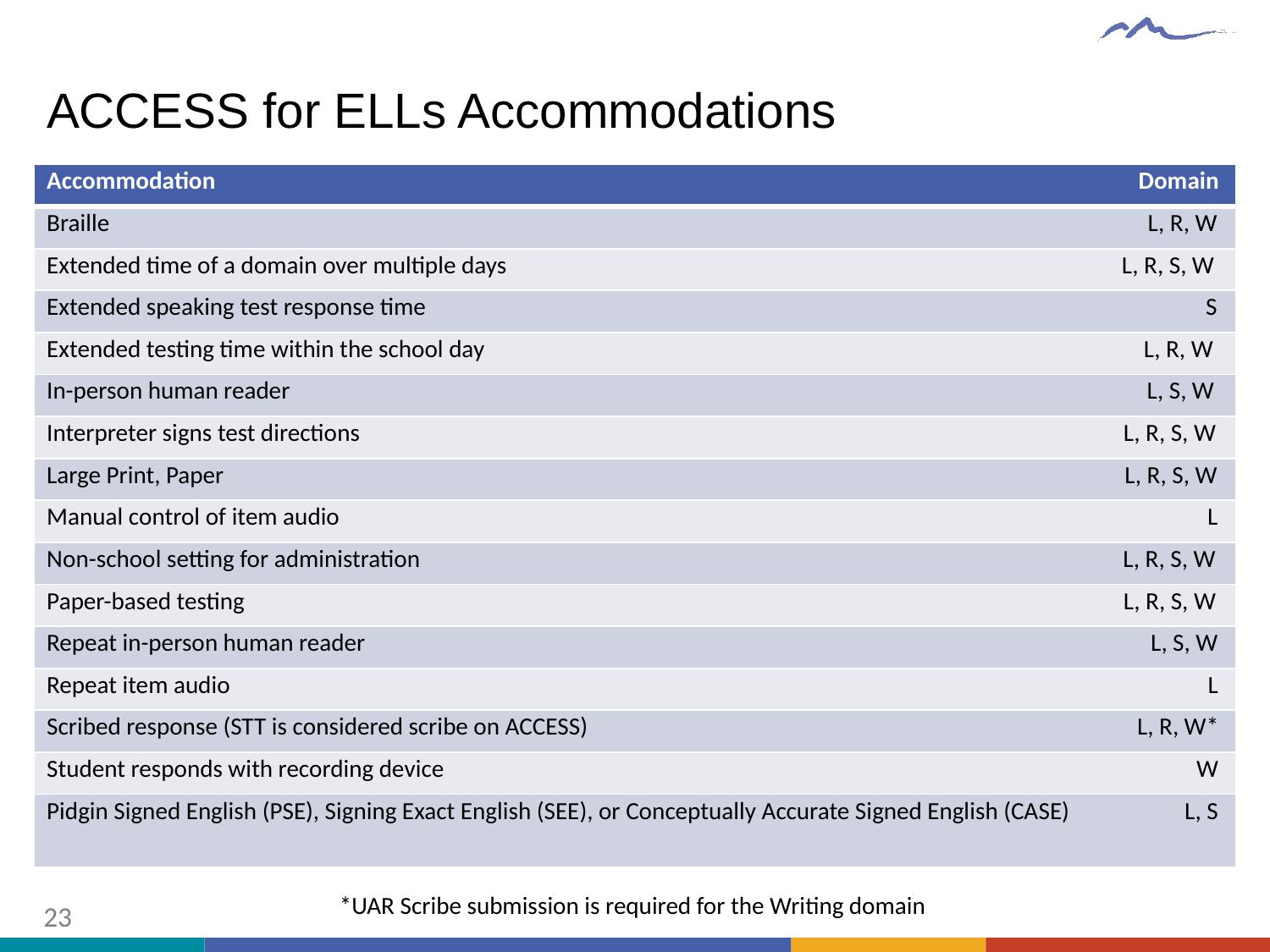

# ACCESS for ELLs Accommodations
| Accommodation Domain |
| --- |
| Braille L, R, W |
| Extended time of a domain over multiple days L, R, S, W |
| Extended speaking test response time S |
| Extended testing time within the school day L, R, W |
| In-person human reader L, S, W |
| Interpreter signs test directions L, R, S, W |
| Large Print, Paper L, R, S, W |
| Manual control of item audio L |
| Non-school setting for administration L, R, S, W |
| Paper-based testing L, R, S, W |
| Repeat in-person human reader L, S, W |
| Repeat item audio L |
| Scribed response (STT is considered scribe on ACCESS) L, R, W\* |
| Student responds with recording device W |
| Pidgin Signed English (PSE), Signing Exact English (SEE), or Conceptually Accurate Signed English (CASE) L, S |
*UAR Scribe submission is required for the Writing domain
23